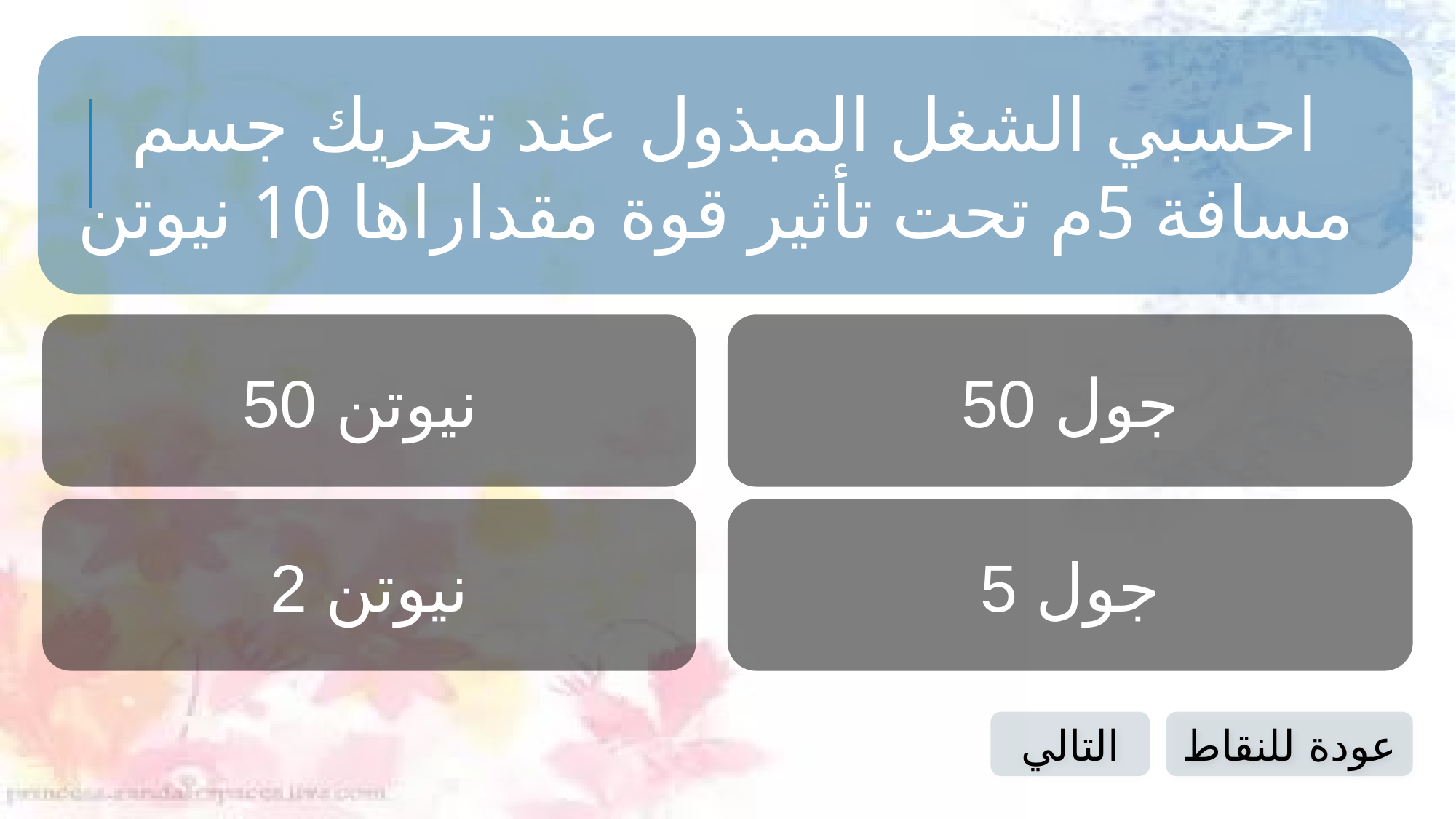

احسبي الشغل المبذول عند تحريك جسم مسافة 5م تحت تأثير قوة مقداراها 10 نيوتن
50 نيوتن
50 جول
2 نيوتن
5 جول
التالي
عودة للنقاط